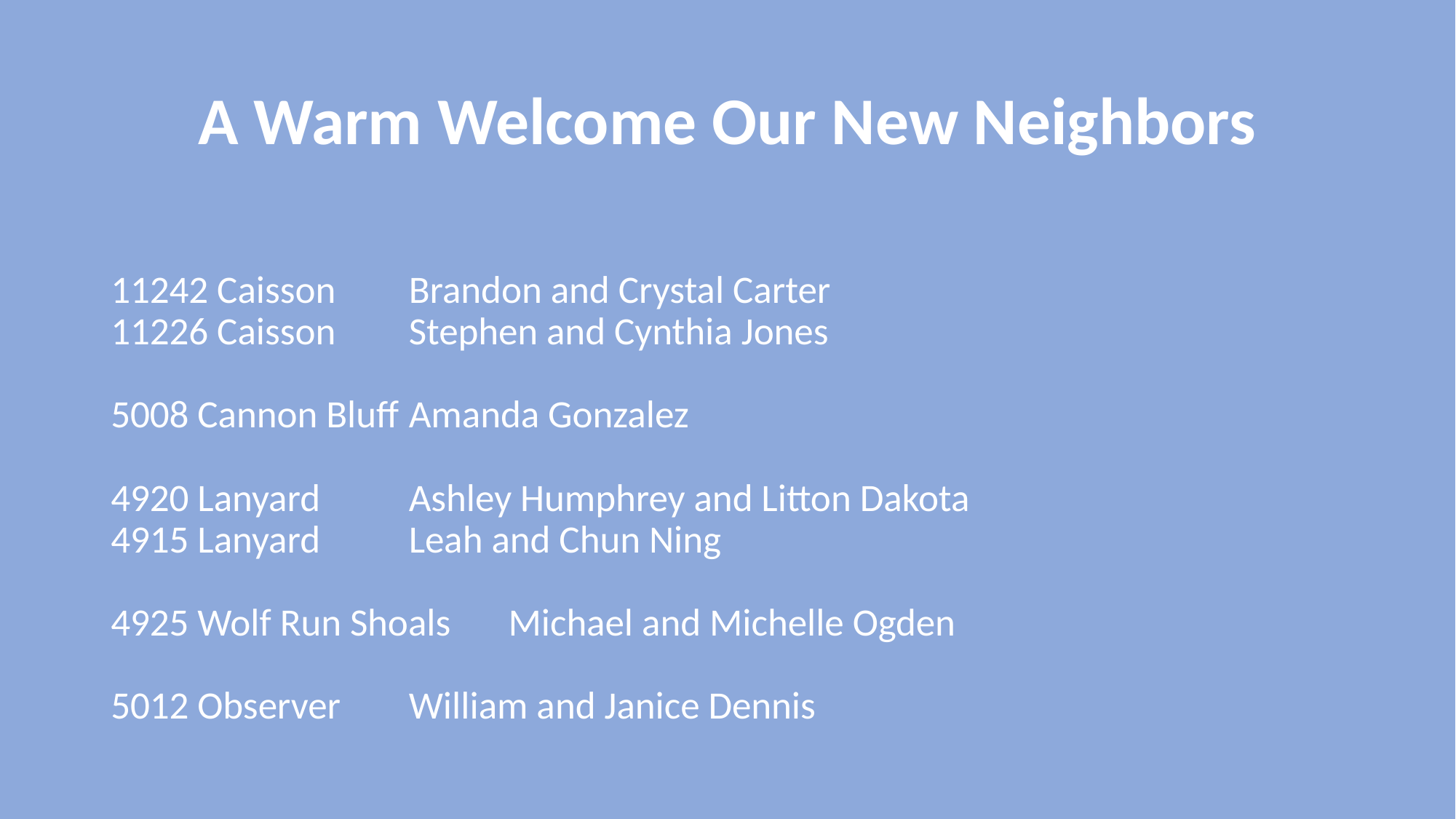

# A Warm Welcome Our New Neighbors

11242 Caisson				Brandon and Crystal Carter
11226 Caisson				Stephen and Cynthia Jones

5008 Cannon Bluff			Amanda Gonzalez

4920 Lanyard				Ashley Humphrey and Litton Dakota
4915 Lanyard				Leah and Chun Ning

4925 Wolf Run Shoals		Michael and Michelle Ogden

5012 Observer				William and Janice Dennis